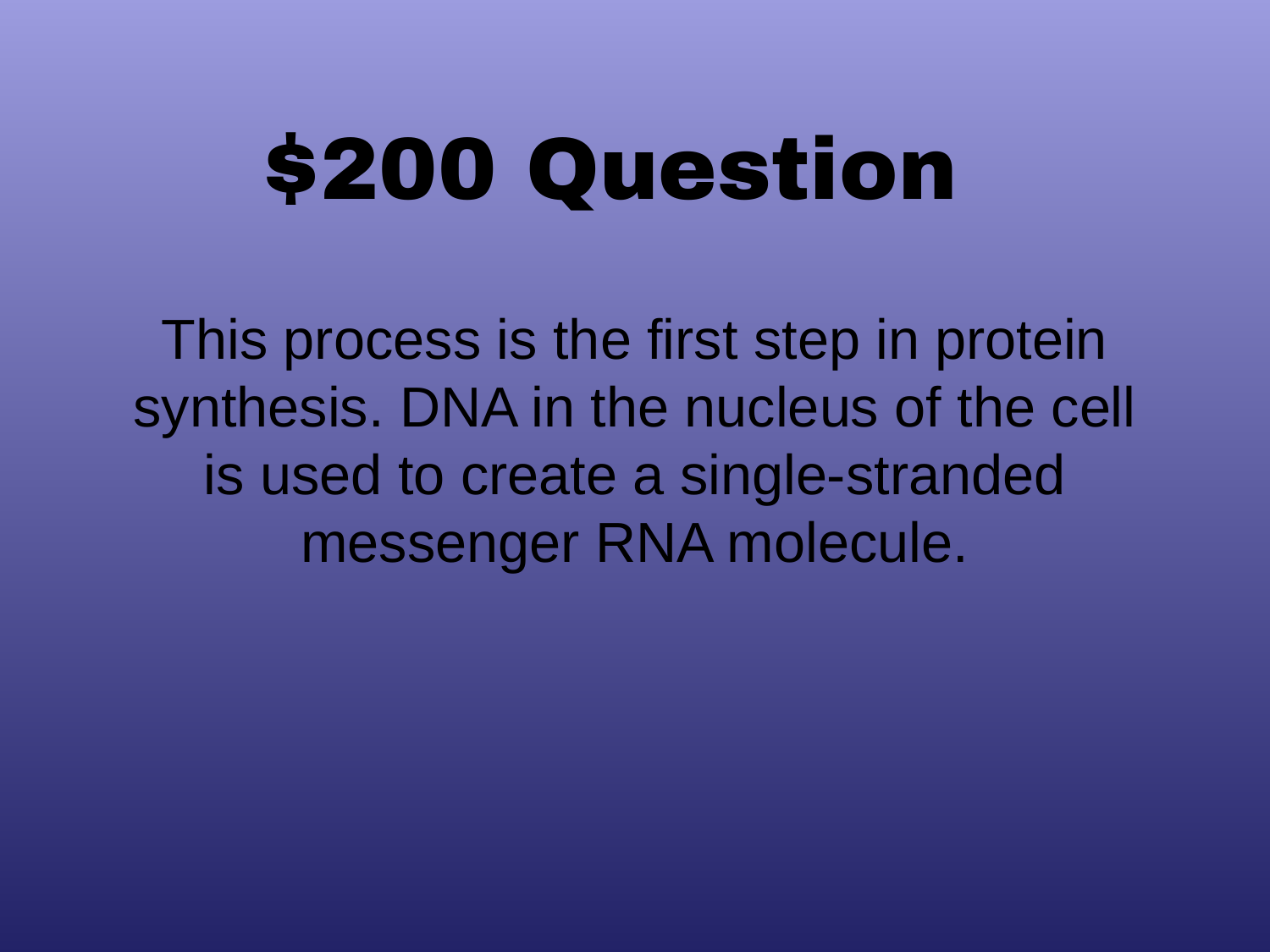

# $200 Question
This process is the first step in protein synthesis. DNA in the nucleus of the cell is used to create a single-stranded messenger RNA molecule.